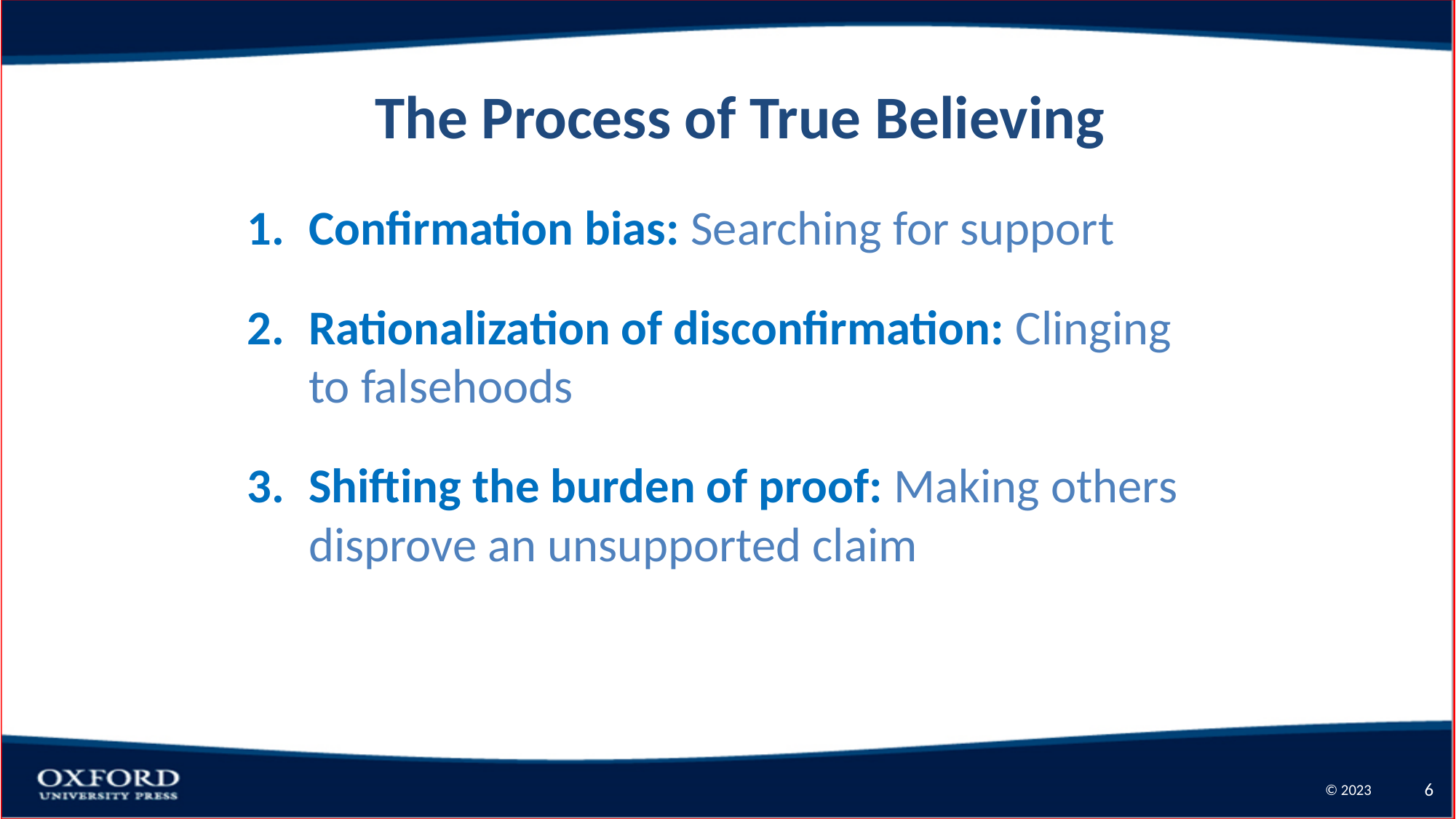

# The Process of True Believing
Confirmation bias: Searching for support

Rationalization of disconfirmation: Clinging to falsehoods

Shifting the burden of proof: Making others disprove an unsupported claim